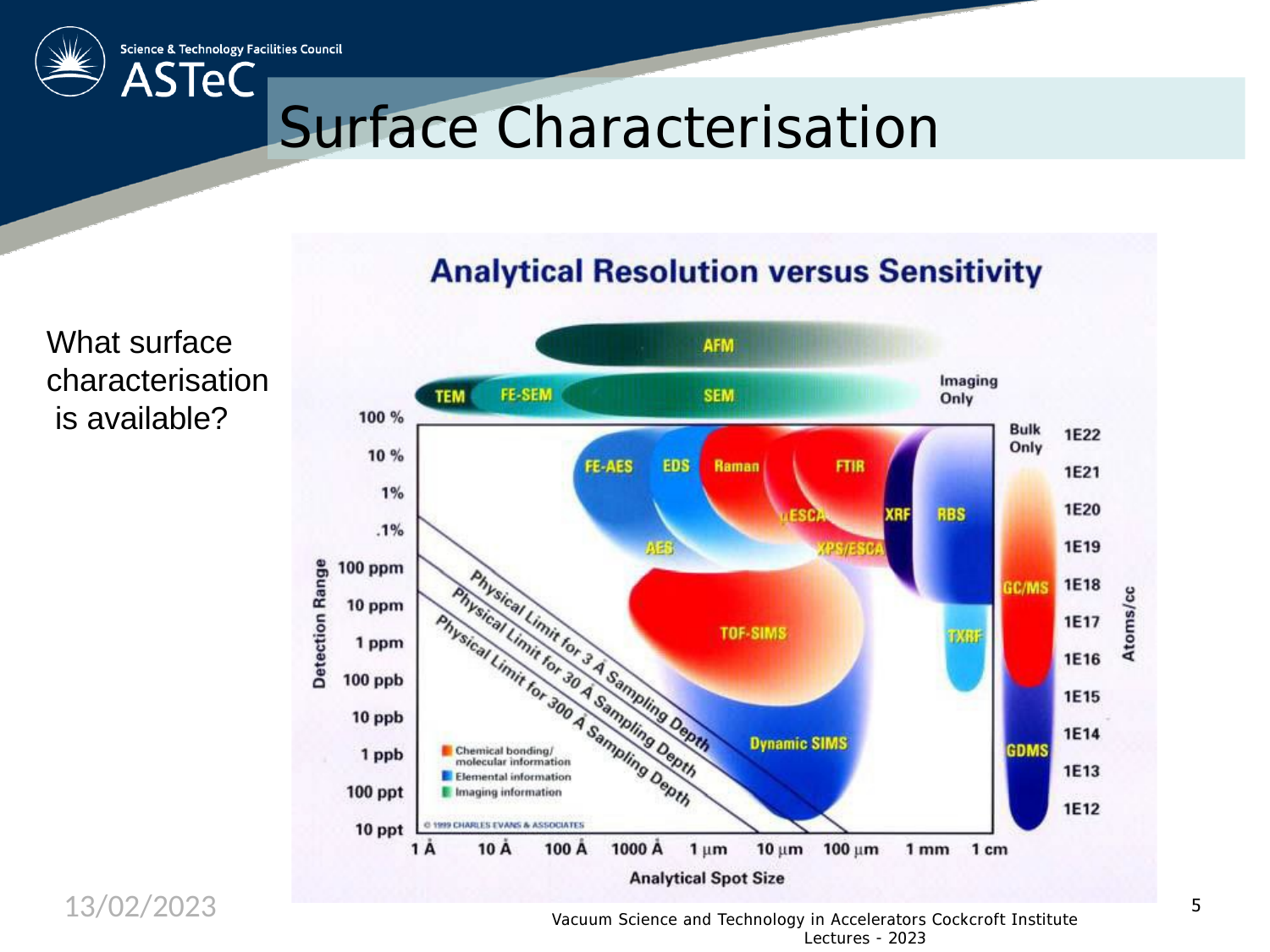

Surface Characterisation

What surface  characterisation  is available?
13/02/2023
5
Vacuum Science and Technology in Accelerators Cockcroft Institute Lectures - 2023